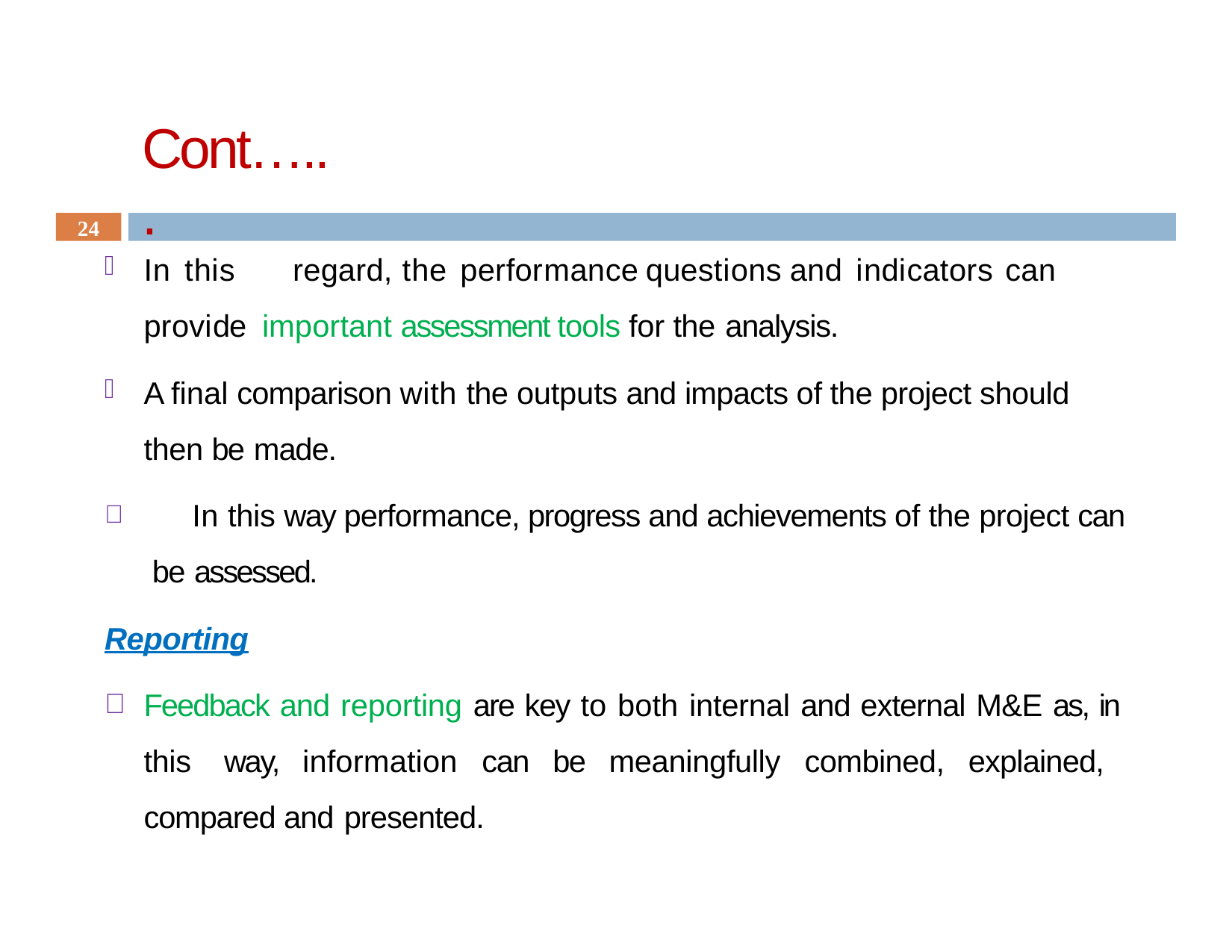

# Cont…...
24
In	this	regard,	the	performance	questions	and	indicators	can	provide  important assessment tools for the analysis.
A final comparison with the outputs and impacts of the project should  then be made.
	In this way performance, progress and achievements of the project can  be assessed.
Reporting
Feedback and reporting are key to both internal and external M&E as, in  this way, information can be meaningfully combined, explained,  compared and presented.